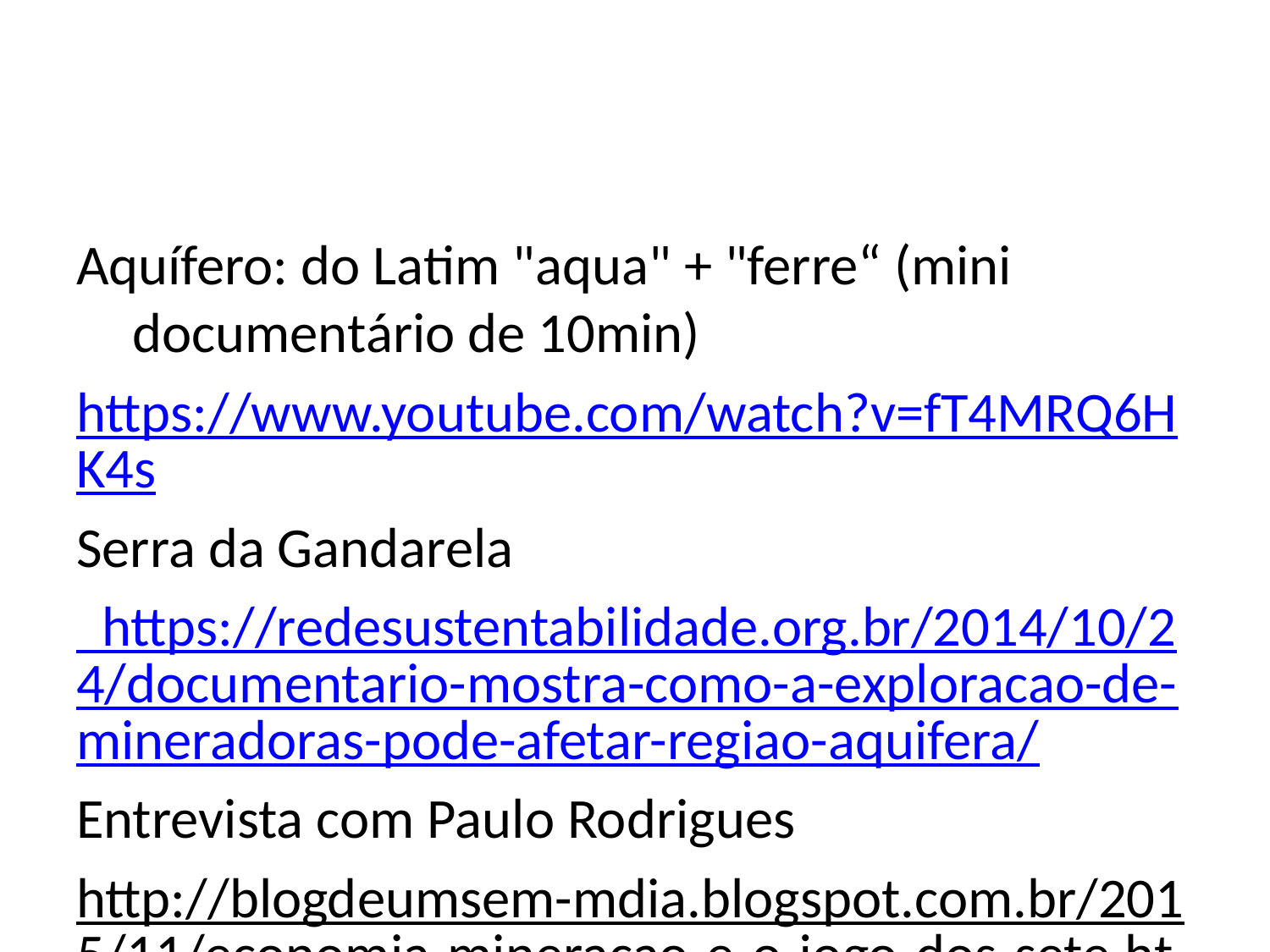

#
Aquífero: do Latim "aqua" + "ferre“ (mini documentário de 10min)
https://www.youtube.com/watch?v=fT4MRQ6HK4s
Serra da Gandarela
  https://redesustentabilidade.org.br/2014/10/24/documentario-mostra-como-a-exploracao-de-mineradoras-pode-afetar-regiao-aquifera/
Entrevista com Paulo Rodrigues
http://blogdeumsem-mdia.blogspot.com.br/2015/11/economia-mineracao-e-o-jogo-dos-sete.html